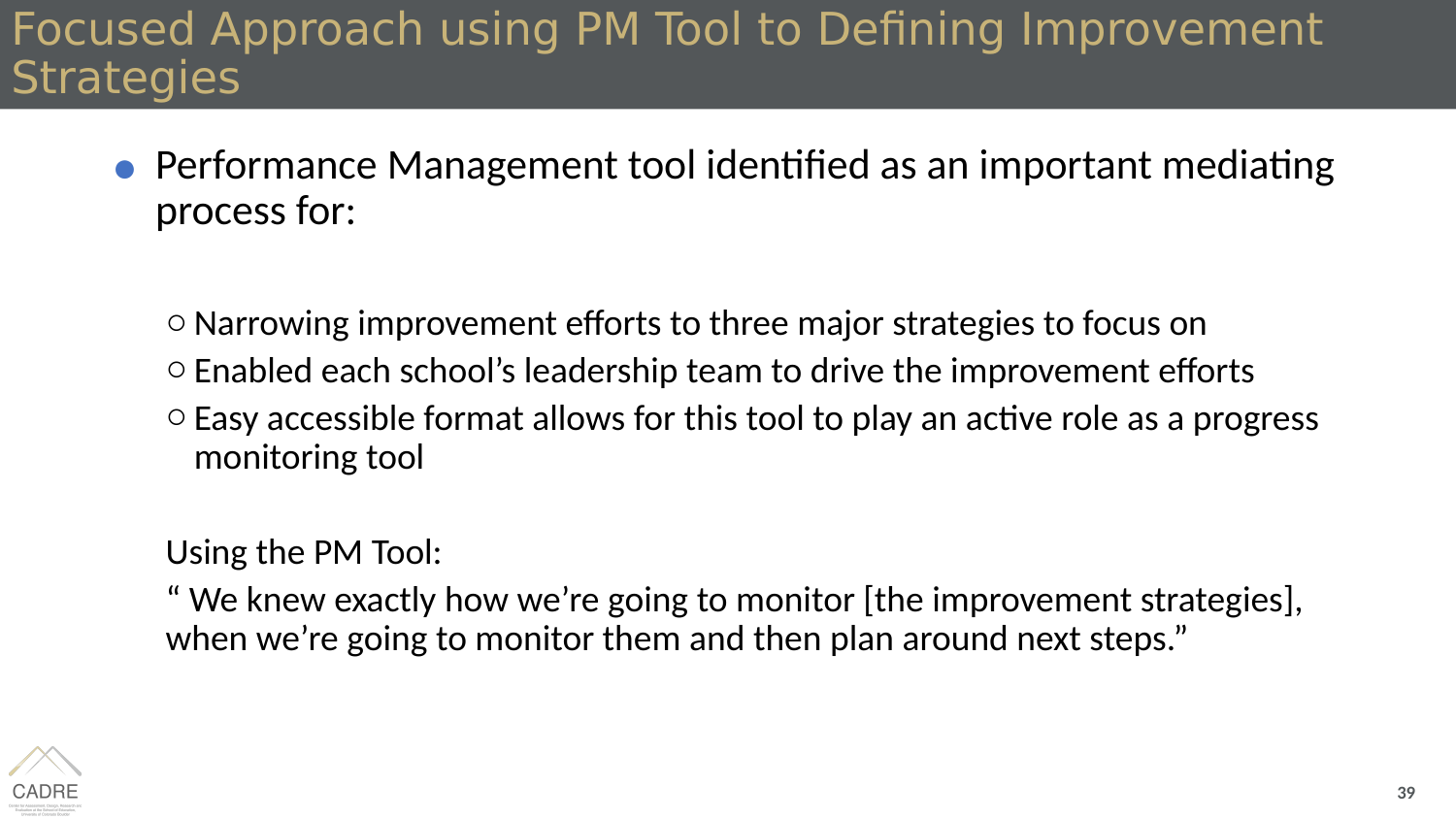

# Focused Approach using PM Tool to Defining Improvement Strategies
Performance Management tool identified as an important mediating process for:

Narrowing improvement efforts to three major strategies to focus on
Enabled each school’s leadership team to drive the improvement efforts
Easy accessible format allows for this tool to play an active role as a progress monitoring tool

Using the PM Tool:
“ We knew exactly how we’re going to monitor [the improvement strategies], when we’re going to monitor them and then plan around next steps.”

39